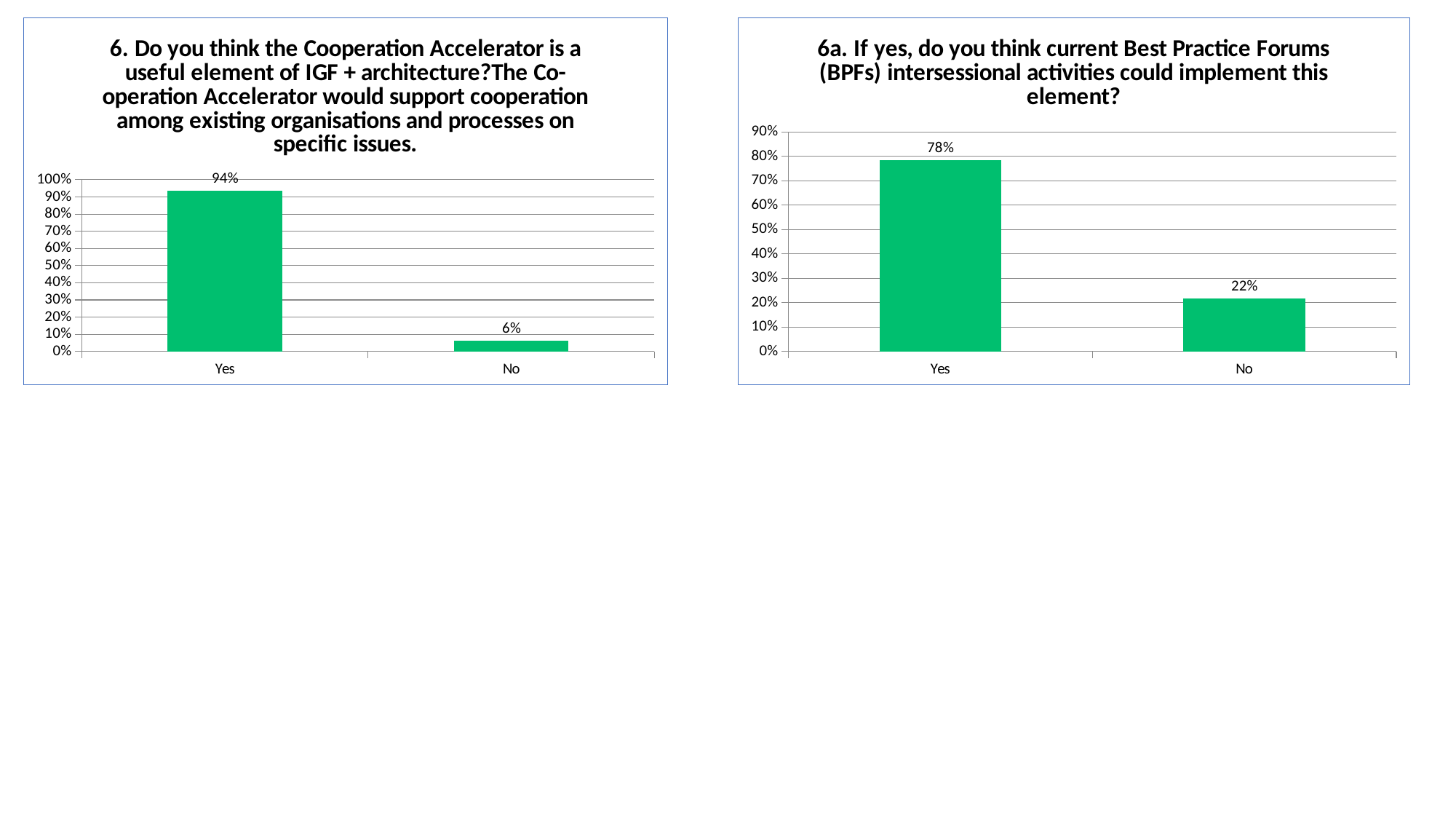

### Chart: 6a. If yes, do you think current Best Practice Forums (BPFs) intersessional activities could implement this element?

| Category | Responses |
|---|---|
| Yes | 0.7840909090909091 |
| No | 0.2159090909090909 |

### Chart: 6. Do you think the Cooperation Accelerator is a useful element of IGF + architecture?The Co-operation Accelerator would support cooperation among existing organisations and processes on specific issues.

| Category | Responses |
|---|---|
| Yes | 0.9354838709677419 |
| No | 0.06451612903225806 |